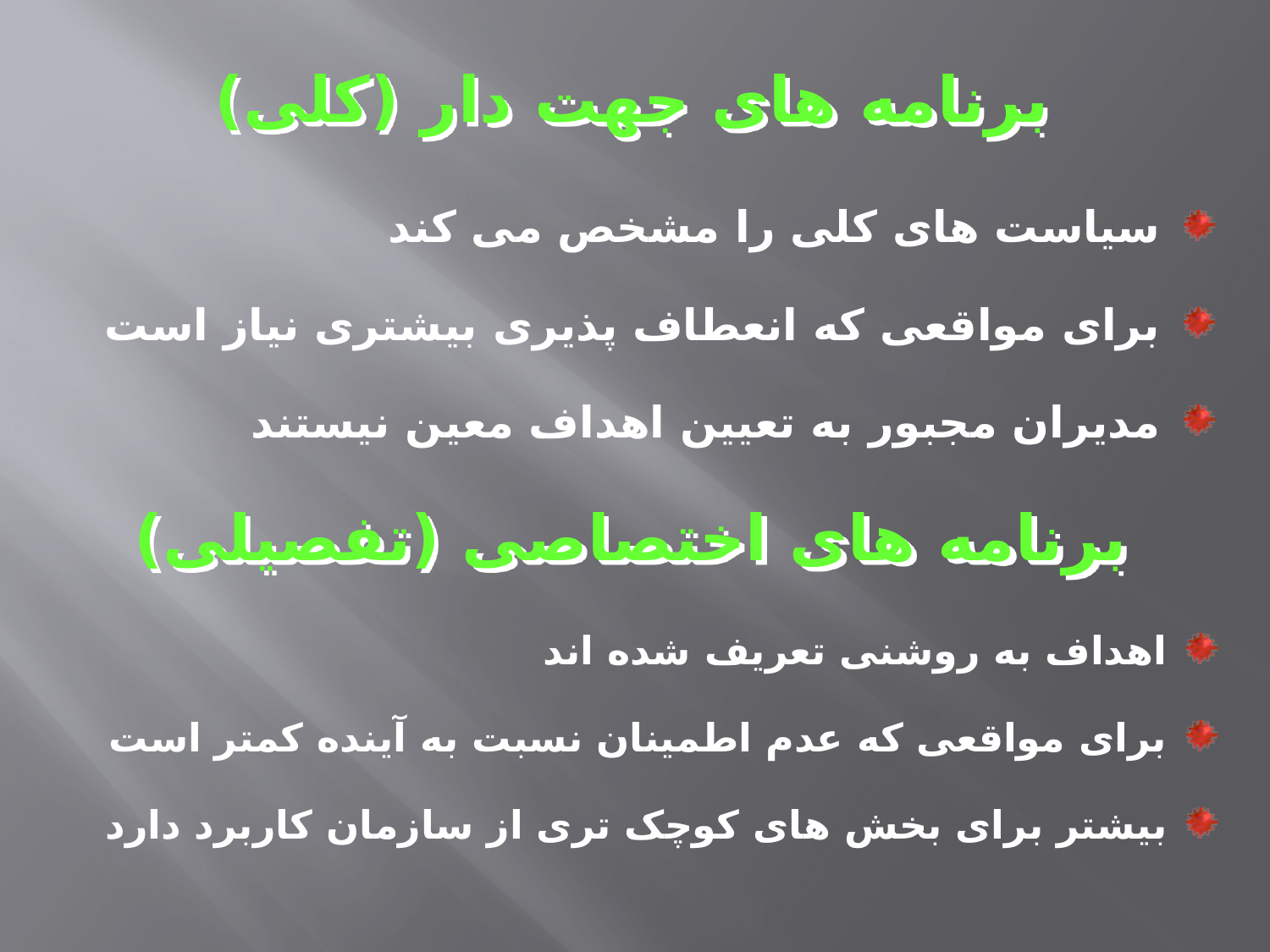

# برنامه های جهت دار (کلی)
 سیاست های کلی را مشخص می کند
 برای مواقعی که انعطاف پذیری بیشتری نیاز است
 مدیران مجبور به تعیین اهداف معین نیستند
برنامه های اختصاصی (تفصیلی)
 اهداف به روشنی تعریف شده اند
 برای مواقعی که عدم اطمینان نسبت به آینده کمتر است
 بیشتر برای بخش های کوچک تری از سازمان کاربرد دارد